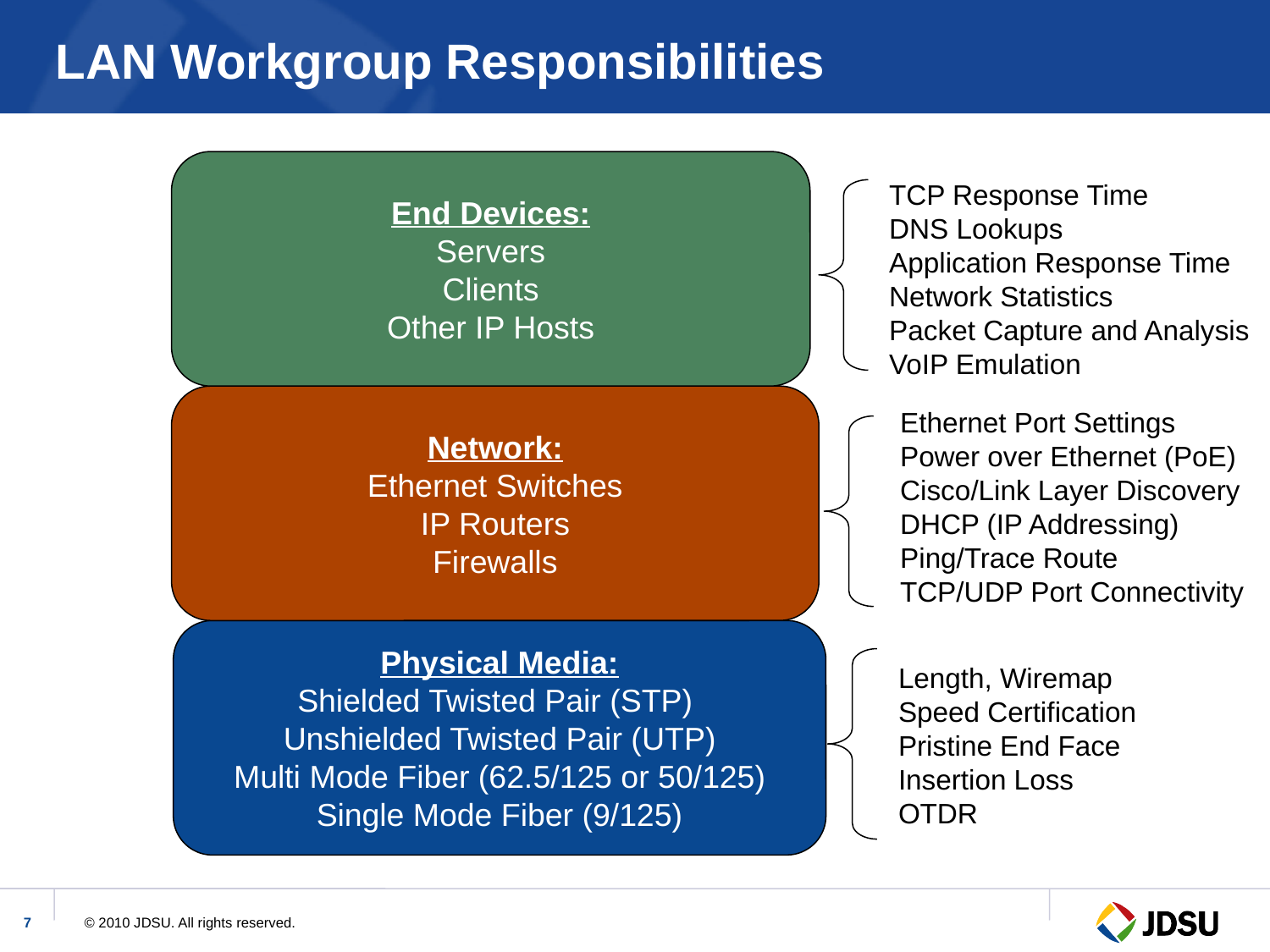

# LAN Workgroup Responsibilities
End Devices:
Servers
Clients
Other IP Hosts
TCP Response Time
DNS Lookups
Application Response Time
Network Statistics
Packet Capture and Analysis
VoIP Emulation

Network:
Ethernet Switches
IP Routers
Firewalls
Ethernet Port Settings
Power over Ethernet (PoE)
Cisco/Link Layer Discovery
DHCP (IP Addressing)
Ping/Trace Route
TCP/UDP Port Connectivity

Physical Media:
Shielded Twisted Pair (STP)
Unshielded Twisted Pair (UTP)
Multi Mode Fiber (62.5/125 or 50/125)
Single Mode Fiber (9/125)

Length, Wiremap
Speed Certification
Pristine End Face
Insertion Loss
OTDR